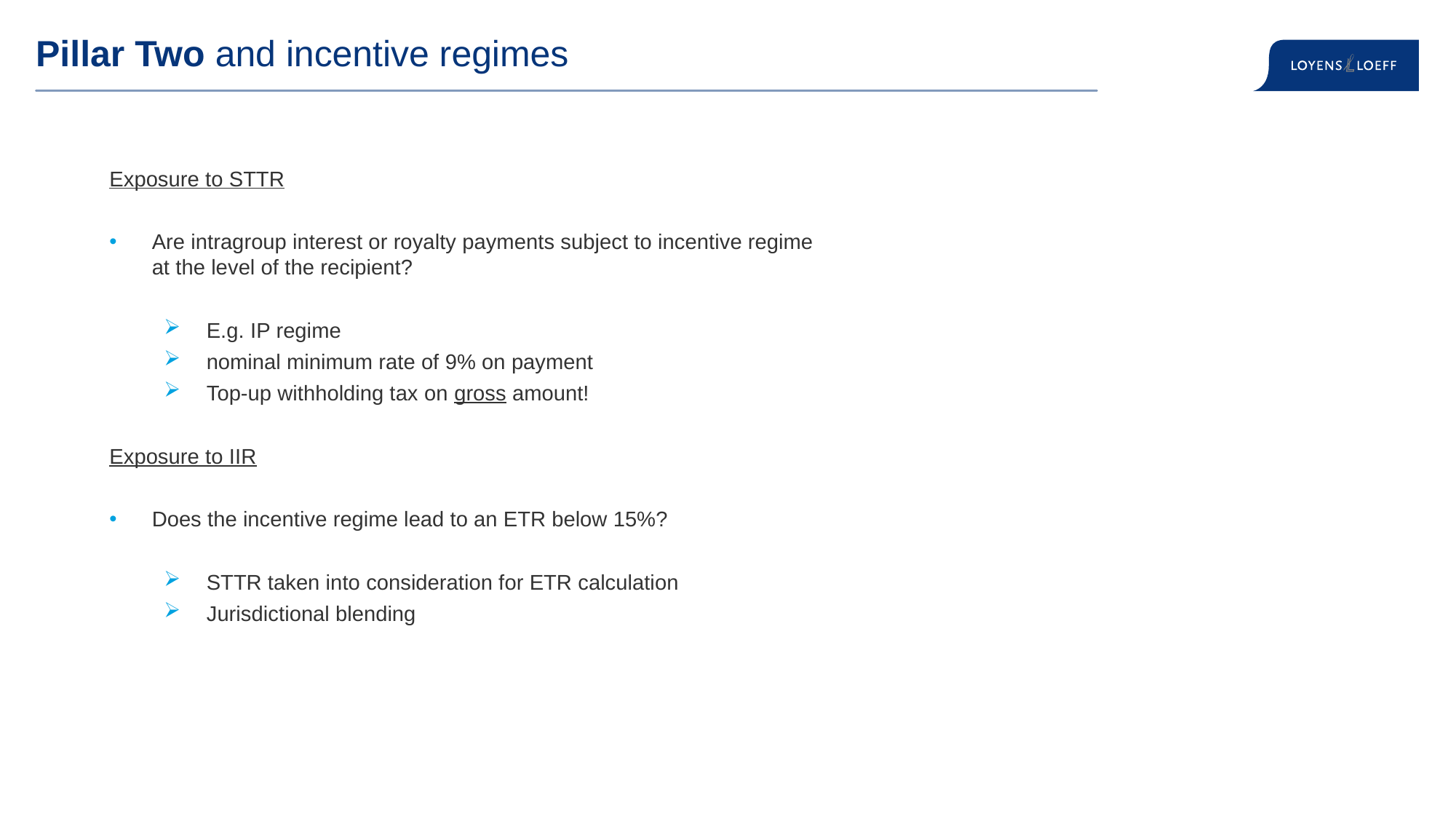

# Pillar Two and incentive regimes

Exposure to STTR

Are intragroup interest or royalty payments subject to incentive regime at the level of the recipient?

E.g. IP regime
nominal minimum rate of 9% on payment
Top-up withholding tax on gross amount!

Exposure to IIR

Does the incentive regime lead to an ETR below 15%?

STTR taken into consideration for ETR calculation
Jurisdictional blending